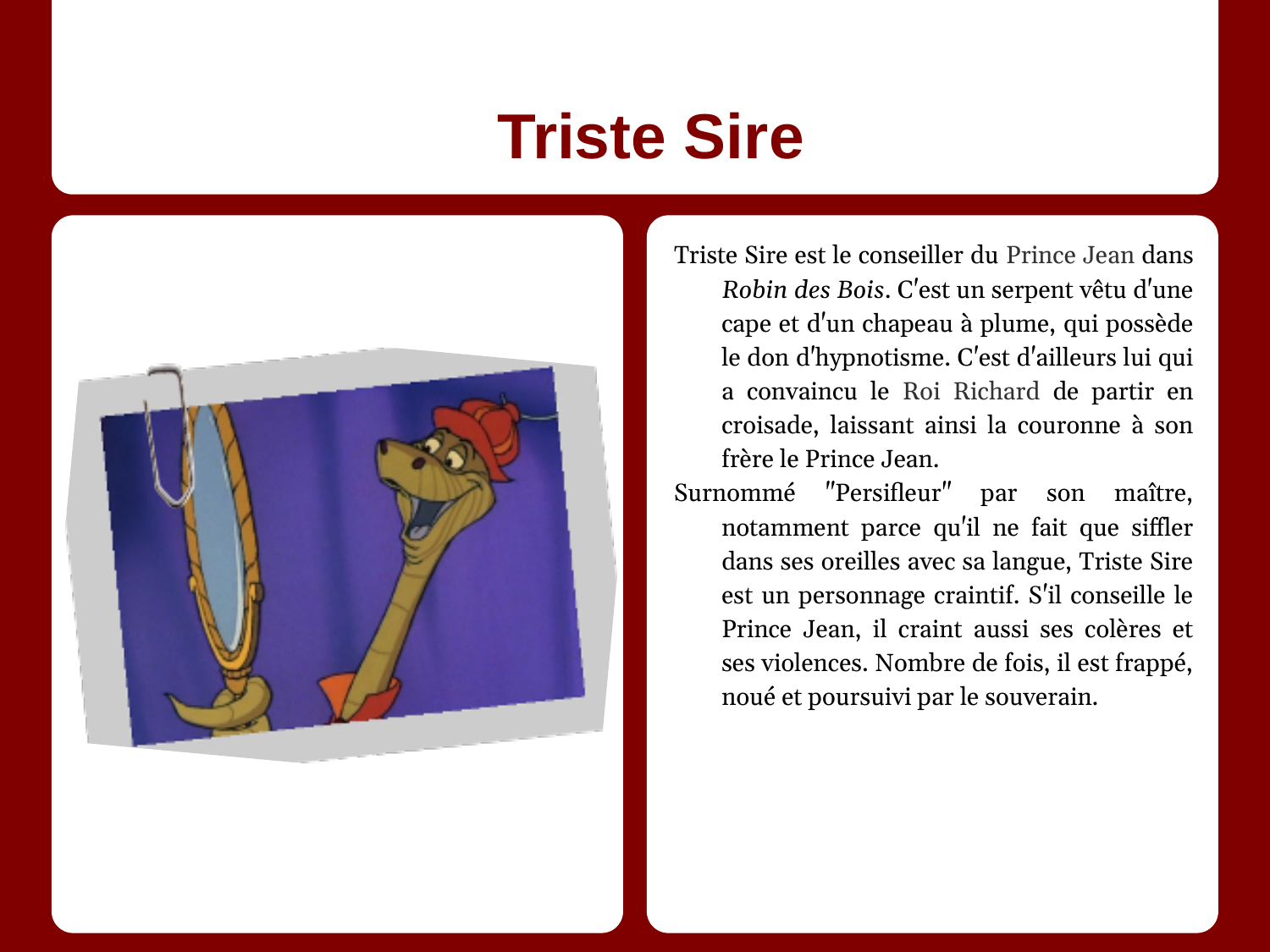

# Triste Sire

Triste Sire est le conseiller du Prince Jean dans Robin des Bois. C'est un serpent vêtu d'une cape et d'un chapeau à plume, qui possède le don d'hypnotisme. C'est d'ailleurs lui qui a convaincu le Roi Richard de partir en croisade, laissant ainsi la couronne à son frère le Prince Jean.
Surnommé "Persifleur" par son maître, notamment parce qu'il ne fait que siffler dans ses oreilles avec sa langue, Triste Sire est un personnage craintif. S'il conseille le Prince Jean, il craint aussi ses colères et ses violences. Nombre de fois, il est frappé, noué et poursuivi par le souverain.